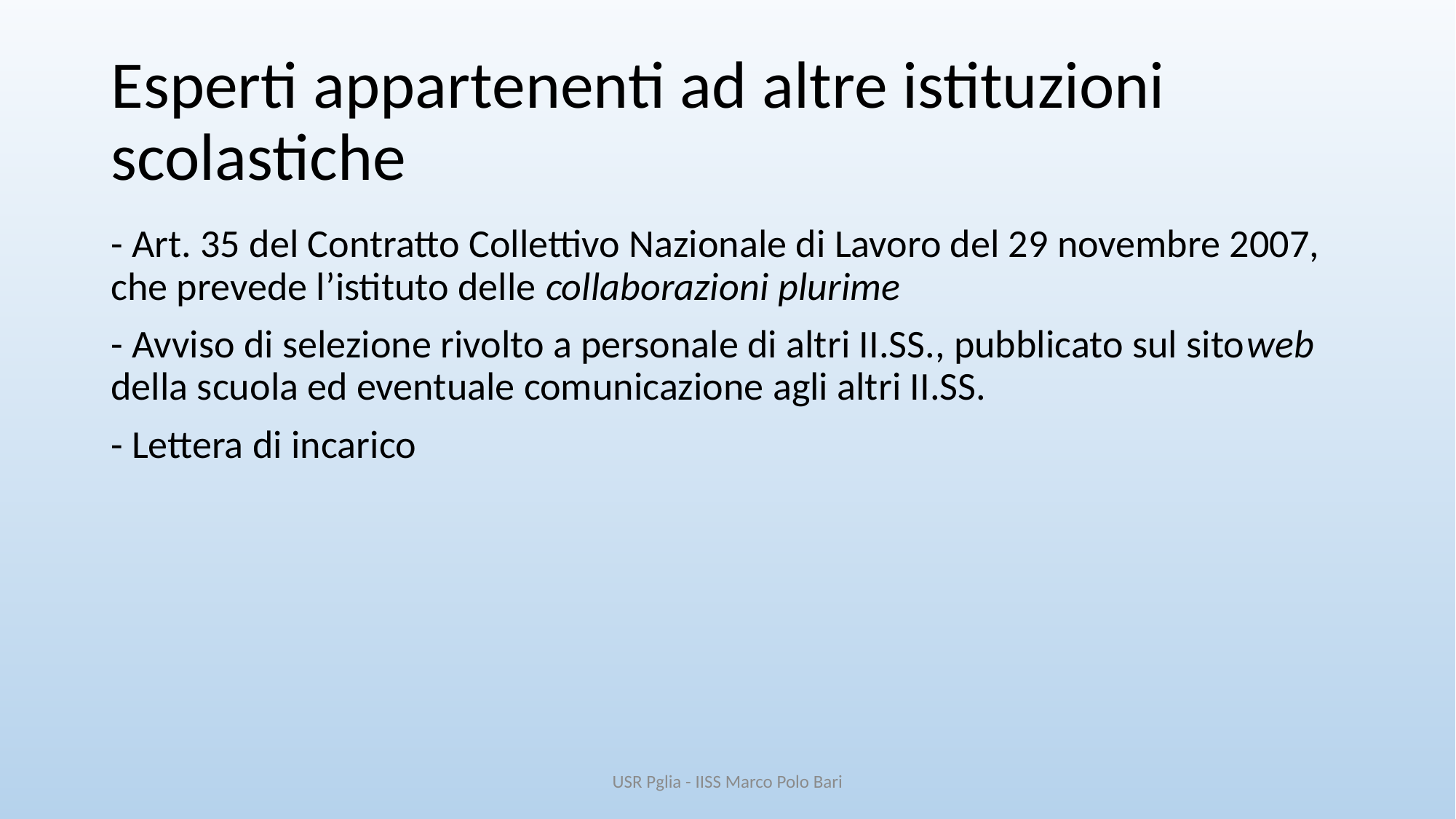

# Esperti appartenenti ad altre istituzioni scolastiche
- Art. 35 del Contratto Collettivo Nazionale di Lavoro del 29 novembre 2007, che prevede l’istituto delle collaborazioni plurime
- Avviso di selezione rivolto a personale di altri II.SS., pubblicato sul sitoweb della scuola ed eventuale comunicazione agli altri II.SS.
- Lettera di incarico
USR Pglia - IISS Marco Polo Bari